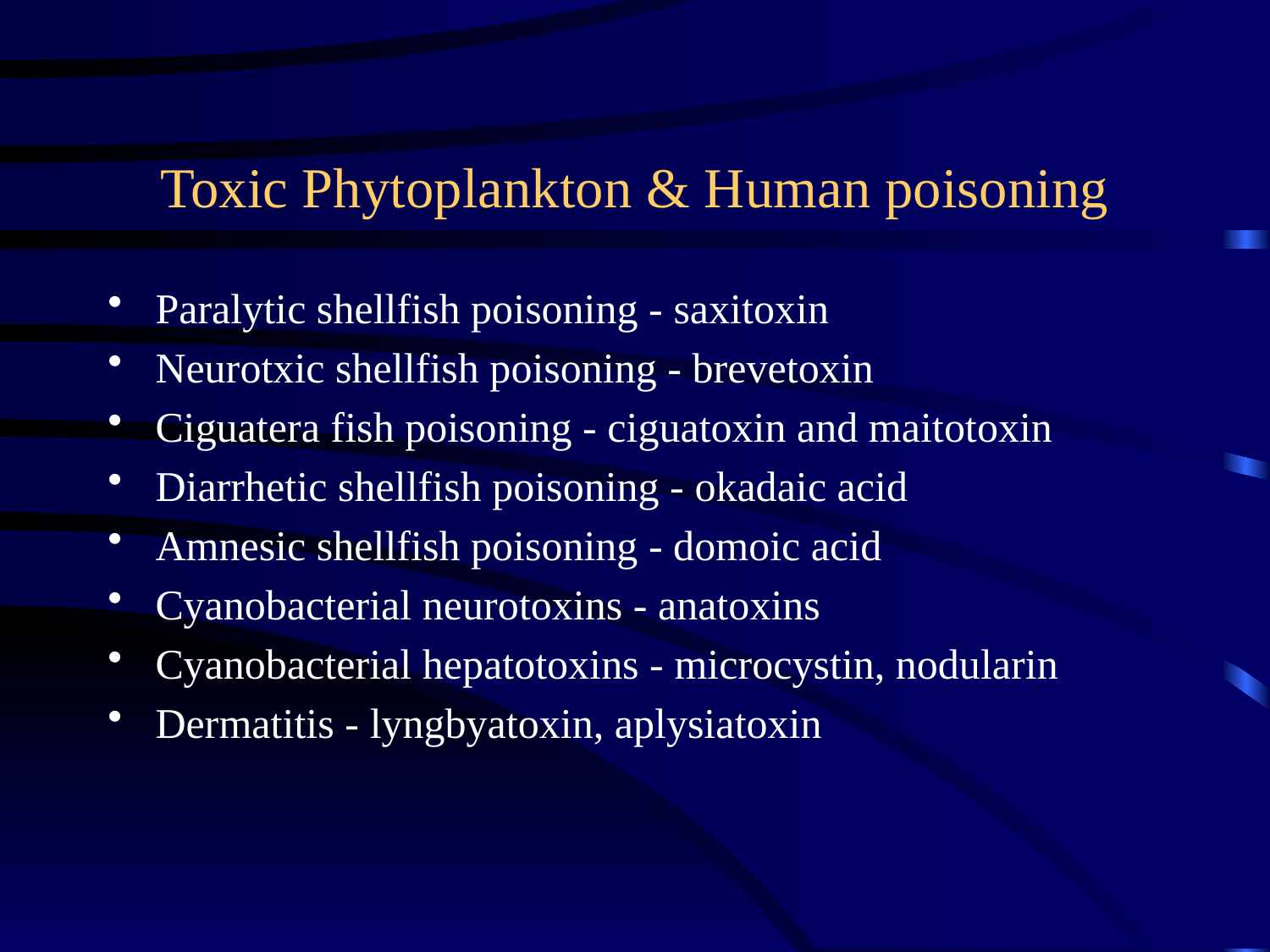

# Toxic Phytoplankton & Human poisoning
Paralytic shellfish poisoning - saxitoxin
Neurotxic shellfish poisoning - brevetoxin
Ciguatera fish poisoning - ciguatoxin and maitotoxin
Diarrhetic shellfish poisoning - okadaic acid
Amnesic shellfish poisoning - domoic acid
Cyanobacterial neurotoxins - anatoxins
Cyanobacterial hepatotoxins - microcystin, nodularin
Dermatitis - lyngbyatoxin, aplysiatoxin